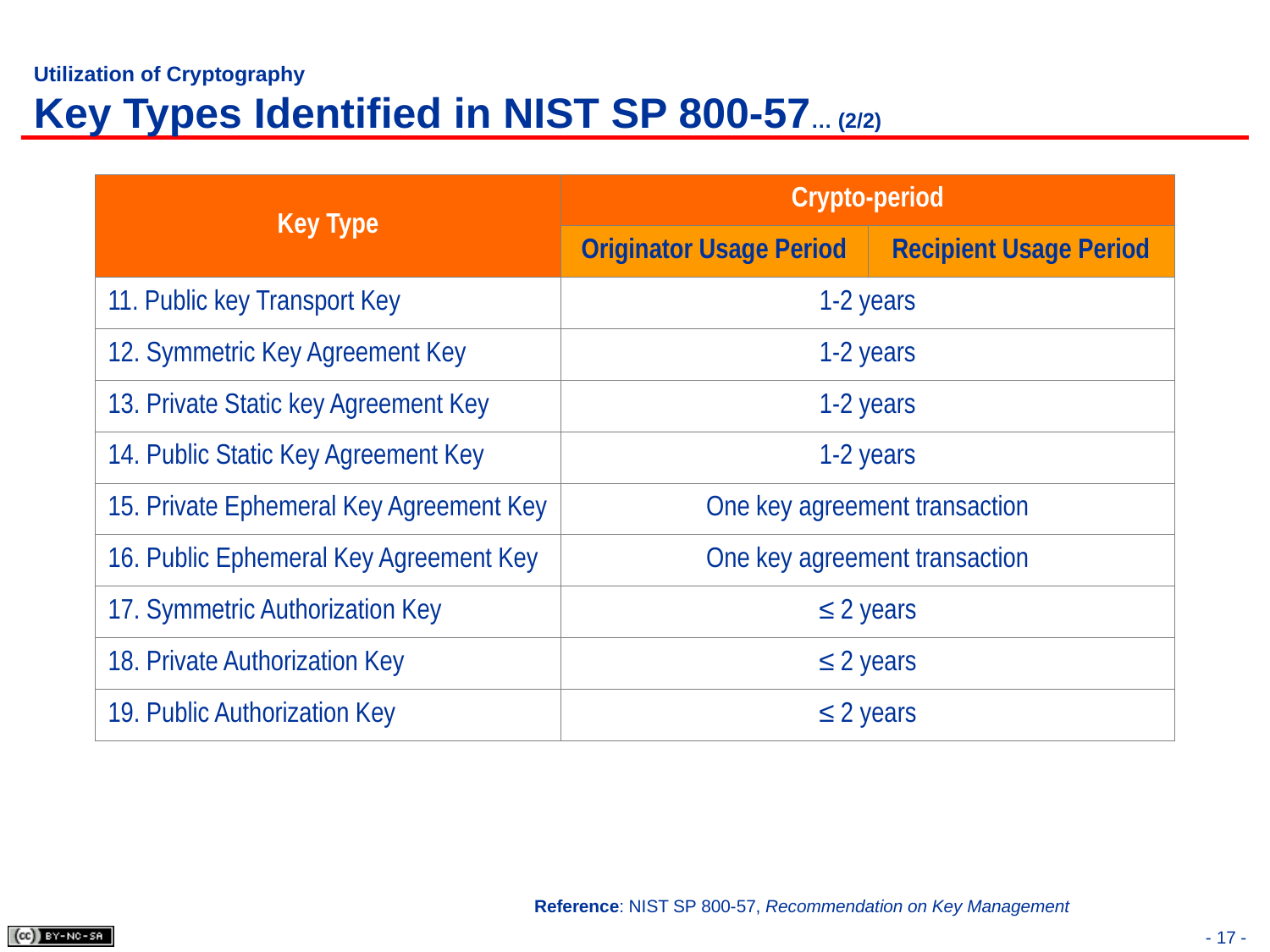

# Utilization of Cryptography Key Types Identified in NIST SP 800-57… (2/2)
| Key Type | Crypto-period |  |
| --- | --- | --- |
|  | Originator Usage Period | Recipient Usage Period |
| 11. Public key Transport Key | 1-2 years |  |
| 12. Symmetric Key Agreement Key | 1-2 years |  |
| 13. Private Static key Agreement Key | 1-2 years |  |
| 14. Public Static Key Agreement Key | 1-2 years |  |
| 15. Private Ephemeral Key Agreement Key | One key agreement transaction |  |
| 16. Public Ephemeral Key Agreement Key | One key agreement transaction |  |
| 17. Symmetric Authorization Key | ≤ 2 years |  |
| 18. Private Authorization Key | ≤ 2 years |  |
| 19. Public Authorization Key | ≤ 2 years |  |
Reference: NIST SP 800-57, Recommendation on Key Management
- 17 -